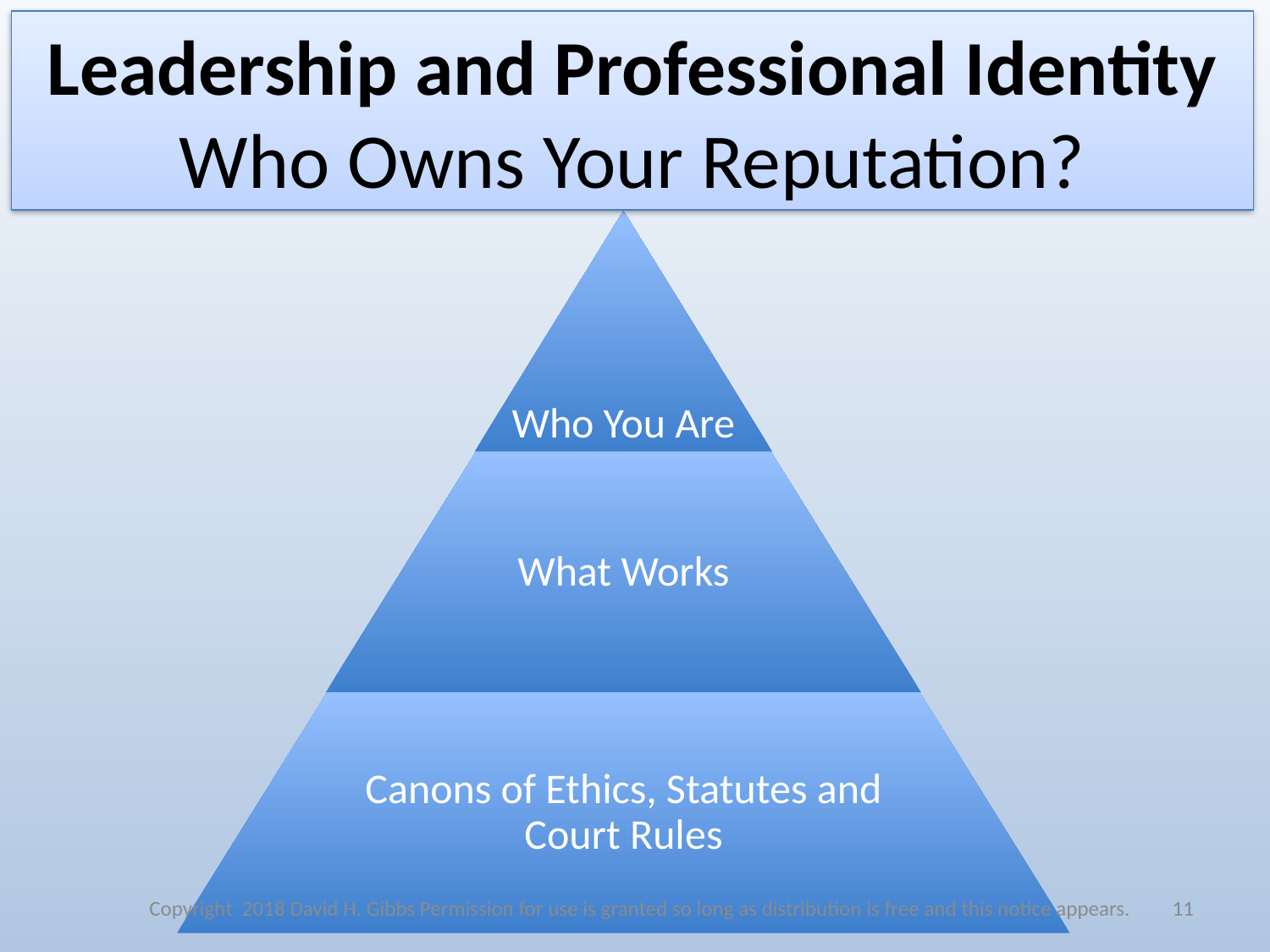

# Leadership and Professional Identity Who Owns Your Reputation?

Who You Are

What Works

Canons of Ethics, Statutes and Court Rules
Copyright  2018 David H. Gibbs Permission for use is granted so long as distribution is free and this notice appears.
11